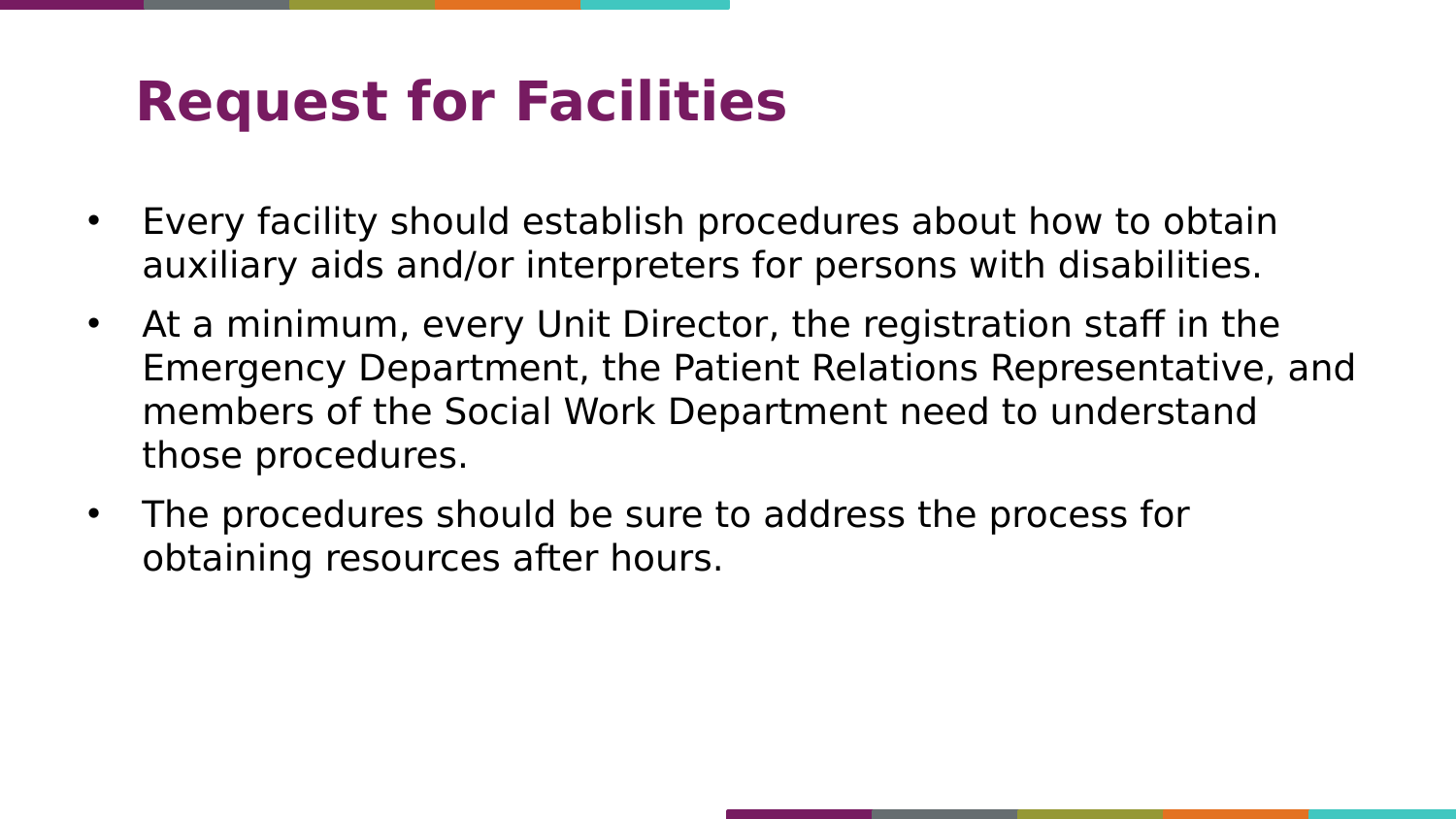

# Request for Facilities
Every facility should establish procedures about how to obtain auxiliary aids and/or interpreters for persons with disabilities.
At a minimum, every Unit Director, the registration staff in the Emergency Department, the Patient Relations Representative, and members of the Social Work Department need to understand those procedures.
The procedures should be sure to address the process for obtaining resources after hours.